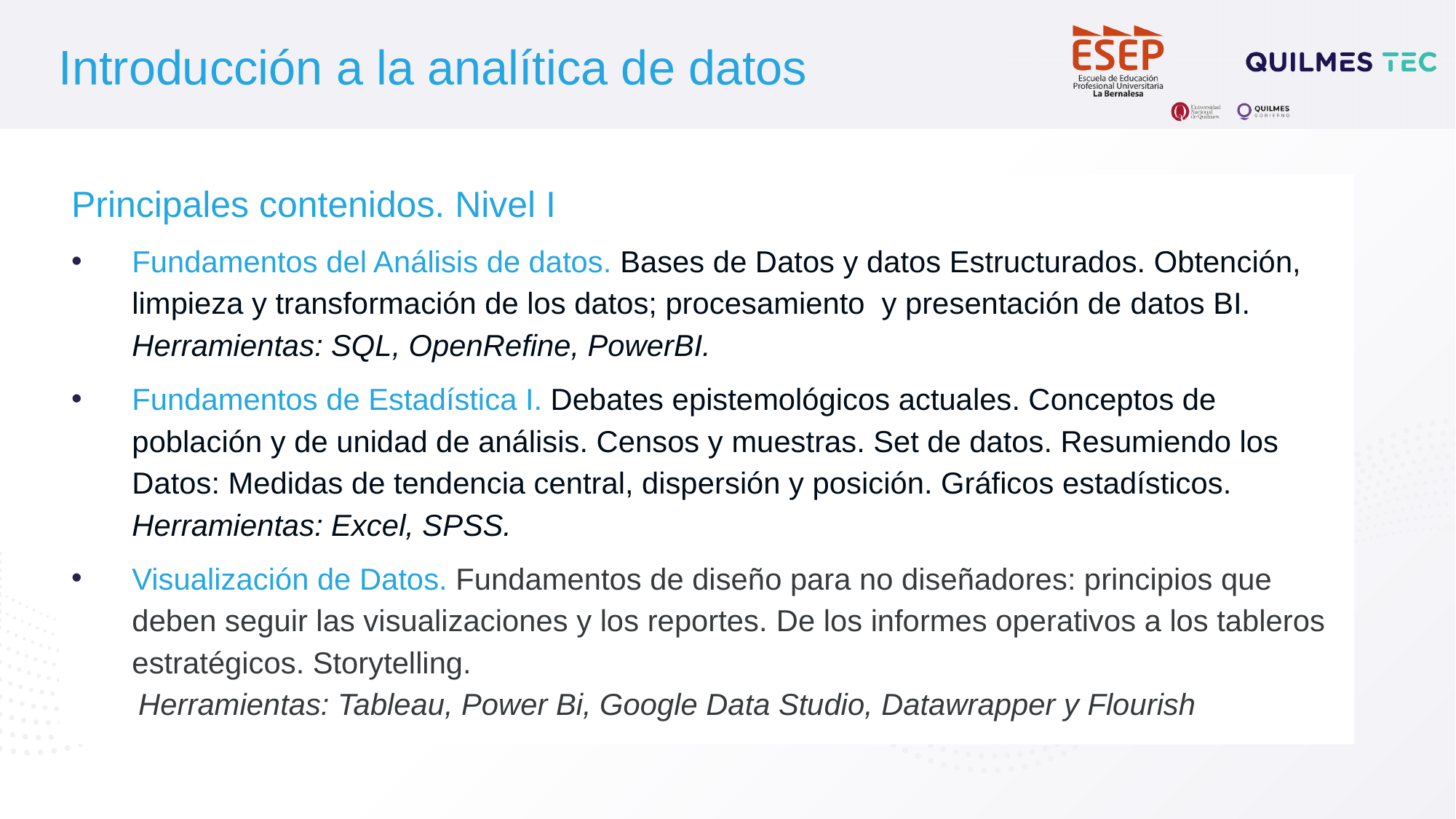

# Introducción a la analítica de datos
Principales contenidos. Nivel I
Fundamentos del Análisis de datos. Bases de Datos y datos Estructurados. Obtención, limpieza y transformación de los datos; procesamiento  y presentación de datos BI. Herramientas: SQL, OpenRefine, PowerBI.
Fundamentos de Estadística I. Debates epistemológicos actuales. Conceptos de población y de unidad de análisis. Censos y muestras. Set de datos. Resumiendo los Datos: Medidas de tendencia central, dispersión y posición. Gráficos estadísticos. Herramientas: Excel, SPSS.
Visualización de Datos. Fundamentos de diseño para no diseñadores: principios que deben seguir las visualizaciones y los reportes. De los informes operativos a los tableros estratégicos. Storytelling.
        Herramientas: Tableau, Power Bi, Google Data Studio, Datawrapper y Flourish